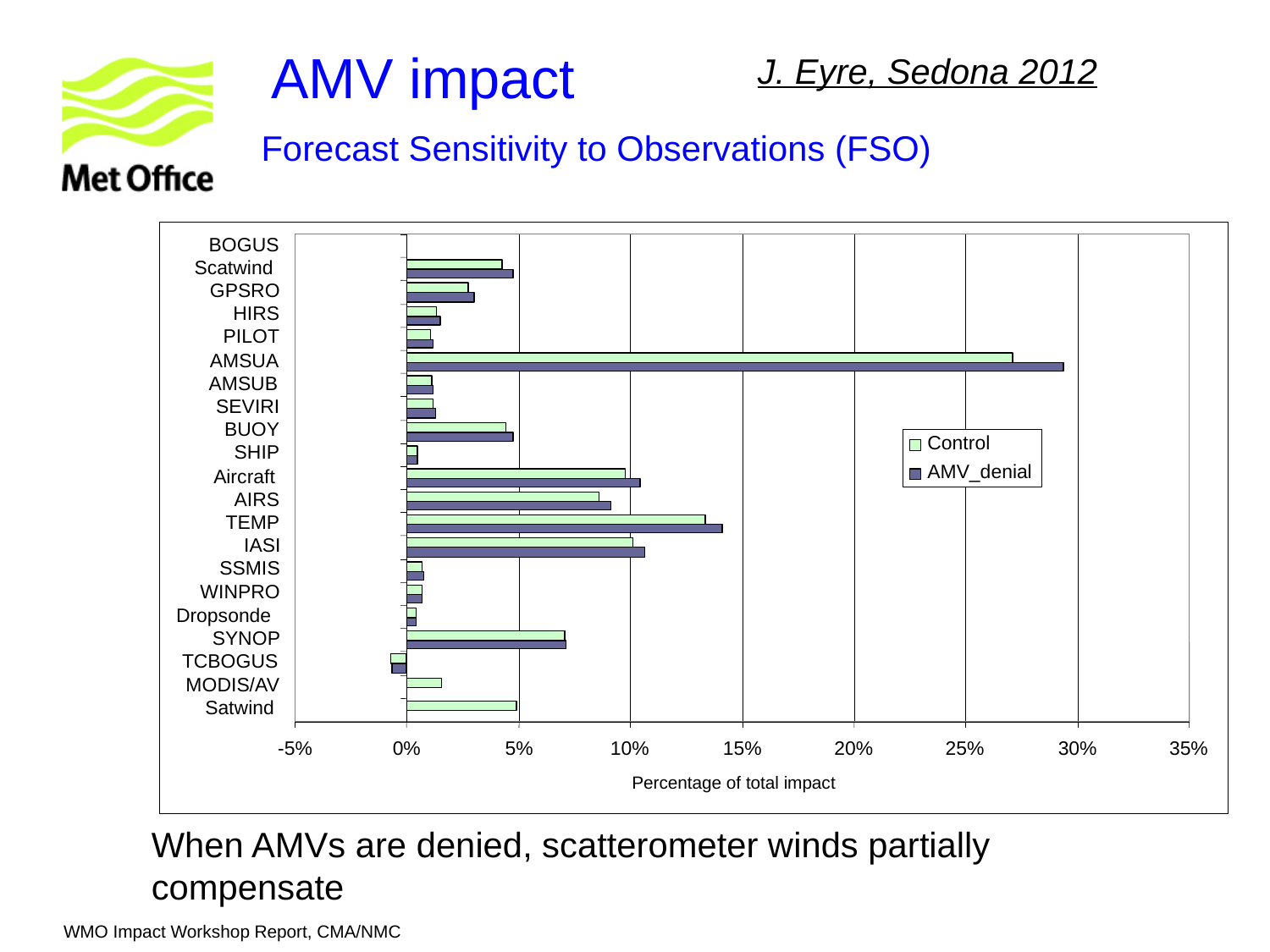

J. Eyre, Sedona 2012
AMV impact
Forecast Sensitivity to Observations (FSO)

BOGUS

Scatwind

GPSRO

HIRS

PILOT

AMSUA

AMSUB

SEVIRI

BUOY

Control

SHIP

AMV_denial

Aircraft

AIRS

TEMP

IASI

SSMIS

WINPRO

Dropsonde

SYNOP

TCBOGUS

MODIS/AV

Satwind

-5%
0%
5%
10%
15%
20%
25%
30%
35%
Percentage of total impact
When AMVs are denied, scatterometer winds partially compensate
WMO Impact Workshop Report, CMA/NMC